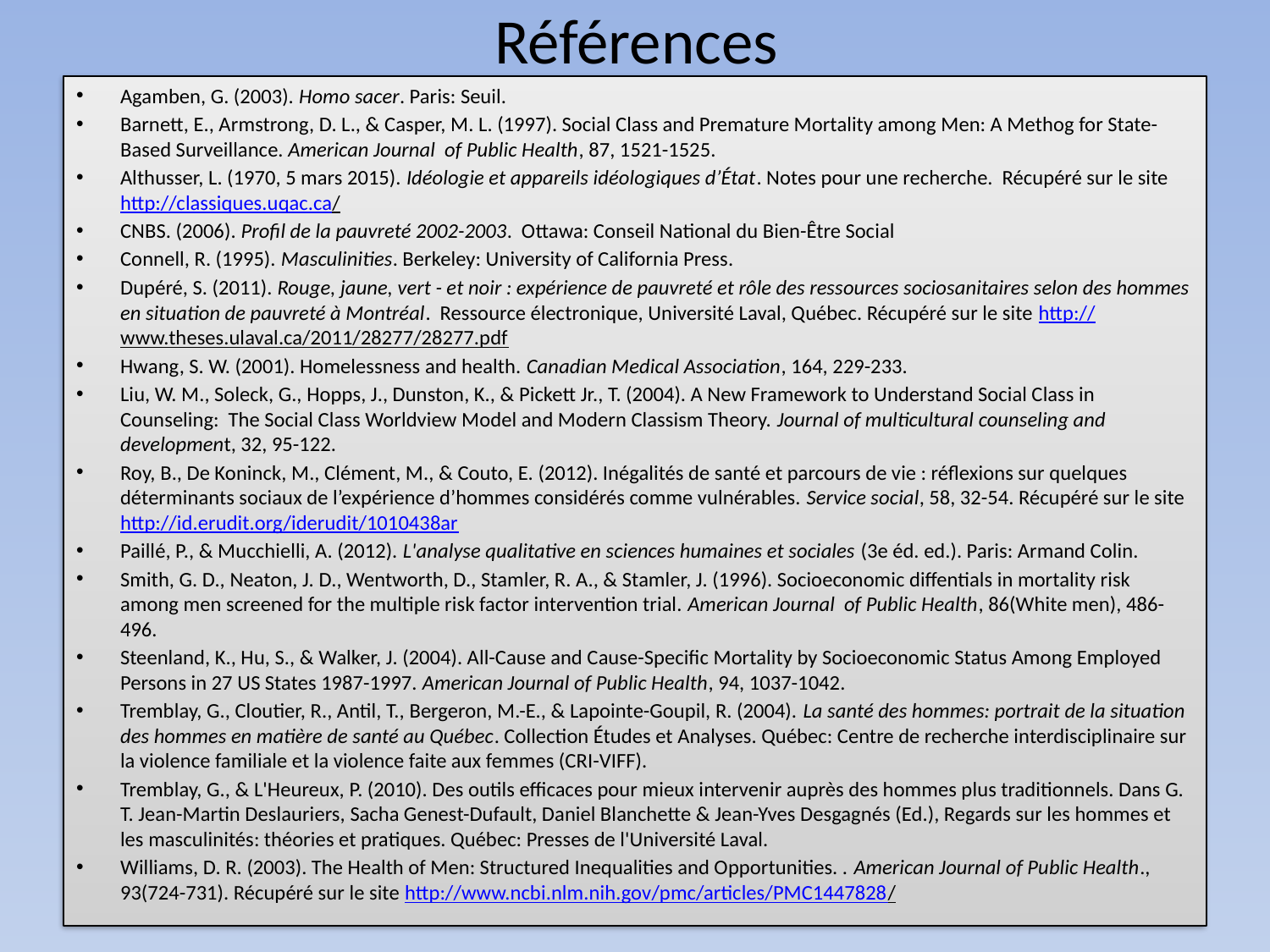

# Références
Agamben, G. (2003). Homo sacer. Paris: Seuil.
Barnett, E., Armstrong, D. L., & Casper, M. L. (1997). Social Class and Premature Mortality among Men: A Methog for State-Based Surveillance. American Journal  of Public Health, 87, 1521-1525.
Althusser, L. (1970, 5 mars 2015). Idéologie et appareils idéologiques d’État. Notes pour une recherche.  Récupéré sur le site http://classiques.uqac.ca/
CNBS. (2006). Profil de la pauvreté 2002-2003.  Ottawa: Conseil National du Bien-Être Social
Connell, R. (1995). Masculinities. Berkeley: University of California Press.
Dupéré, S. (2011). Rouge, jaune, vert - et noir : expérience de pauvreté et rôle des ressources sociosanitaires selon des hommes en situation de pauvreté à Montréal.  Ressource électronique, Université Laval, Québec. Récupéré sur le site http://www.theses.ulaval.ca/2011/28277/28277.pdf
Hwang, S. W. (2001). Homelessness and health. Canadian Medical Association, 164, 229-233.
Liu, W. M., Soleck, G., Hopps, J., Dunston, K., & Pickett Jr., T. (2004). A New Framework to Understand Social Class in Counseling:  The Social Class Worldview Model and Modern Classism Theory. Journal of multicultural counseling and development, 32, 95-122.
Roy, B., De Koninck, M., Clément, M., & Couto, E. (2012). Inégalités de santé et parcours de vie : réflexions sur quelques déterminants sociaux de l’expérience d’hommes considérés comme vulnérables. Service social, 58, 32-54. Récupéré sur le site http://id.erudit.org/iderudit/1010438ar
Paillé, P., & Mucchielli, A. (2012). L'analyse qualitative en sciences humaines et sociales (3e éd. ed.). Paris: Armand Colin.
Smith, G. D., Neaton, J. D., Wentworth, D., Stamler, R. A., & Stamler, J. (1996). Socioeconomic diffentials in mortality risk among men screened for the multiple risk factor intervention trial. American Journal  of Public Health, 86(White men), 486-496.
Steenland, K., Hu, S., & Walker, J. (2004). All-Cause and Cause-Specific Mortality by Socioeconomic Status Among Employed Persons in 27 US States 1987-1997. American Journal of Public Health, 94, 1037-1042.
Tremblay, G., Cloutier, R., Antil, T., Bergeron, M.-E., & Lapointe-Goupil, R. (2004). La santé des hommes: portrait de la situation des hommes en matière de santé au Québec. Collection Études et Analyses. Québec: Centre de recherche interdisciplinaire sur la violence familiale et la violence faite aux femmes (CRI-VIFF).
Tremblay, G., & L'Heureux, P. (2010). Des outils efficaces pour mieux intervenir auprès des hommes plus traditionnels. Dans G. T. Jean-Martin Deslauriers, Sacha Genest-Dufault, Daniel Blanchette & Jean-Yves Desgagnés (Ed.), Regards sur les hommes et les masculinités: théories et pratiques. Québec: Presses de l'Université Laval.
Williams, D. R. (2003). The Health of Men: Structured Inequalities and Opportunities. . American Journal of Public Health., 93(724-731). Récupéré sur le site http://www.ncbi.nlm.nih.gov/pmc/articles/PMC1447828/